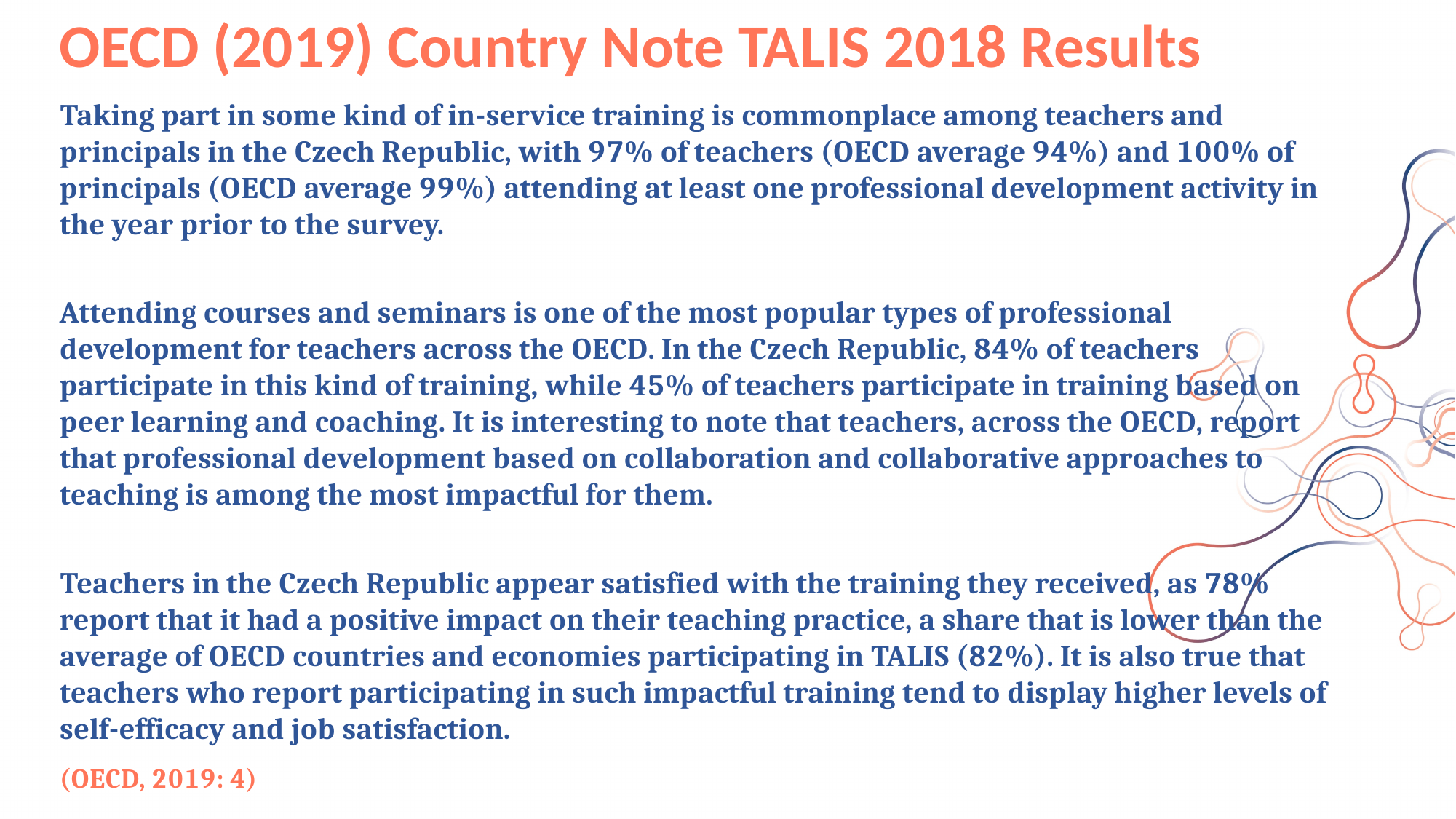

OECD (2019) Country Note TALIS 2018 Results
Taking part in some kind of in-service training is commonplace among teachers and principals in the Czech Republic, with 97% of teachers (OECD average 94%) and 100% of principals (OECD average 99%) attending at least one professional development activity in the year prior to the survey.

Attending courses and seminars is one of the most popular types of professional development for teachers across the OECD. In the Czech Republic, 84% of teachers participate in this kind of training, while 45% of teachers participate in training based on peer learning and coaching. It is interesting to note that teachers, across the OECD, report that professional development based on collaboration and collaborative approaches to teaching is among the most impactful for them.

Teachers in the Czech Republic appear satisfied with the training they received, as 78% report that it had a positive impact on their teaching practice, a share that is lower than the average of OECD countries and economies participating in TALIS (82%). It is also true that teachers who report participating in such impactful training tend to display higher levels of self-efficacy and job satisfaction.
(OECD, 2019: 4)